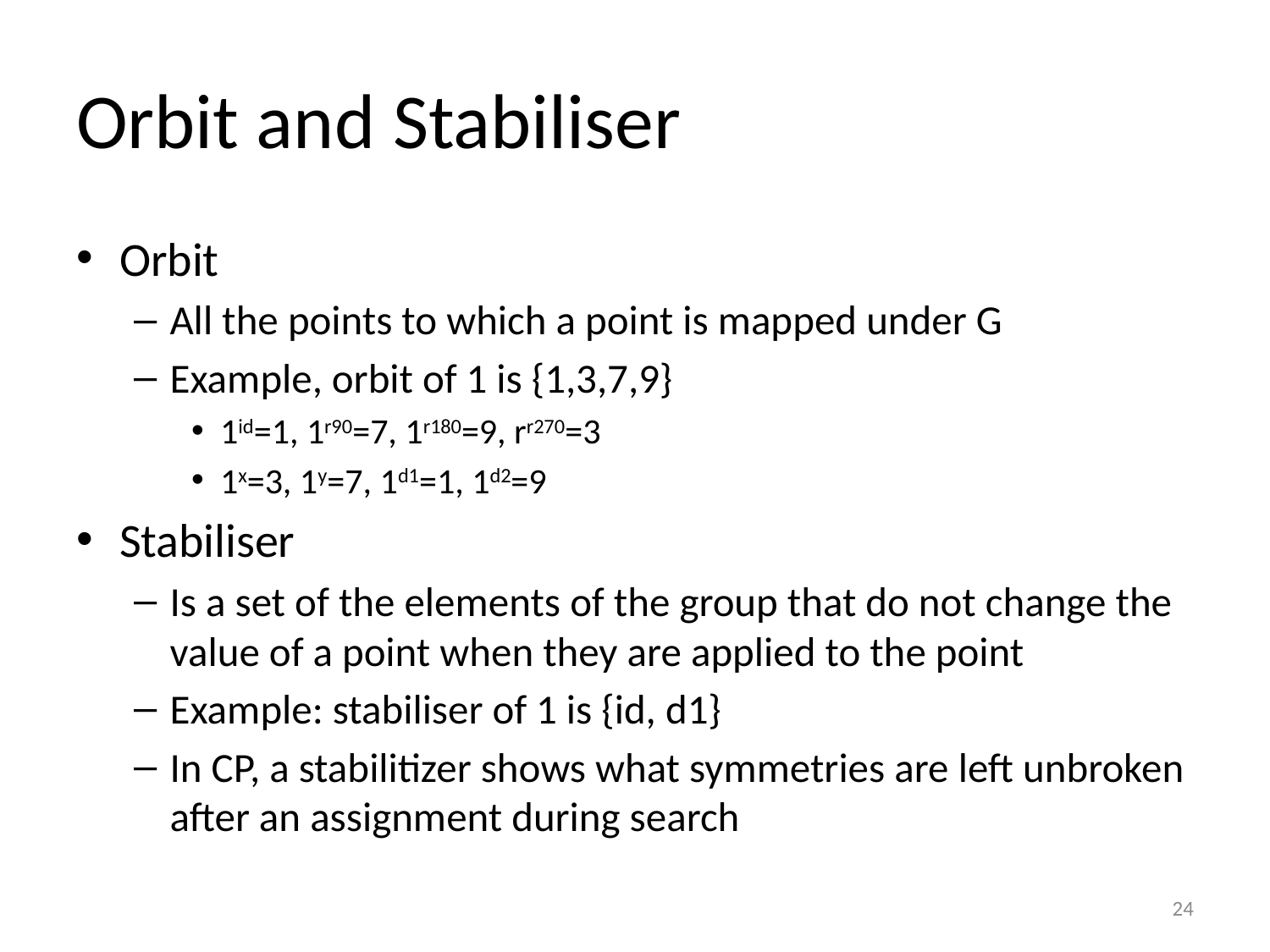

# Orbit and Stabiliser
Orbit
All the points to which a point is mapped under G
Example, orbit of 1 is {1,3,7,9}
1id=1, 1r90=7, 1r180=9, rr270=3
1x=3, 1y=7, 1d1=1, 1d2=9
Stabiliser
Is a set of the elements of the group that do not change the value of a point when they are applied to the point
Example: stabiliser of 1 is {id, d1}
In CP, a stabilitizer shows what symmetries are left unbroken after an assignment during search
24